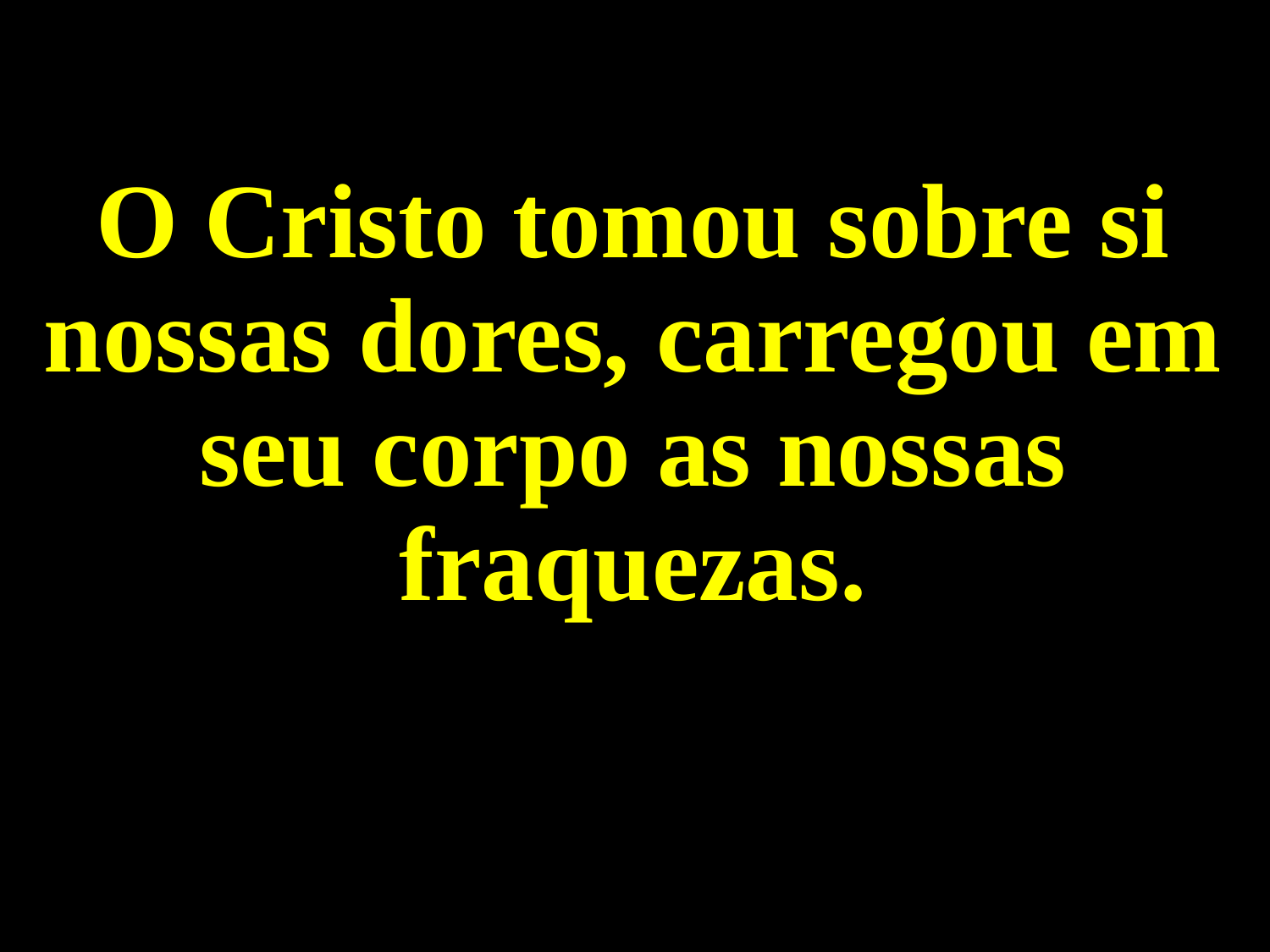

O Cristo tomou sobre si nossas dores, carregou em seu corpo as nossas fraquezas.